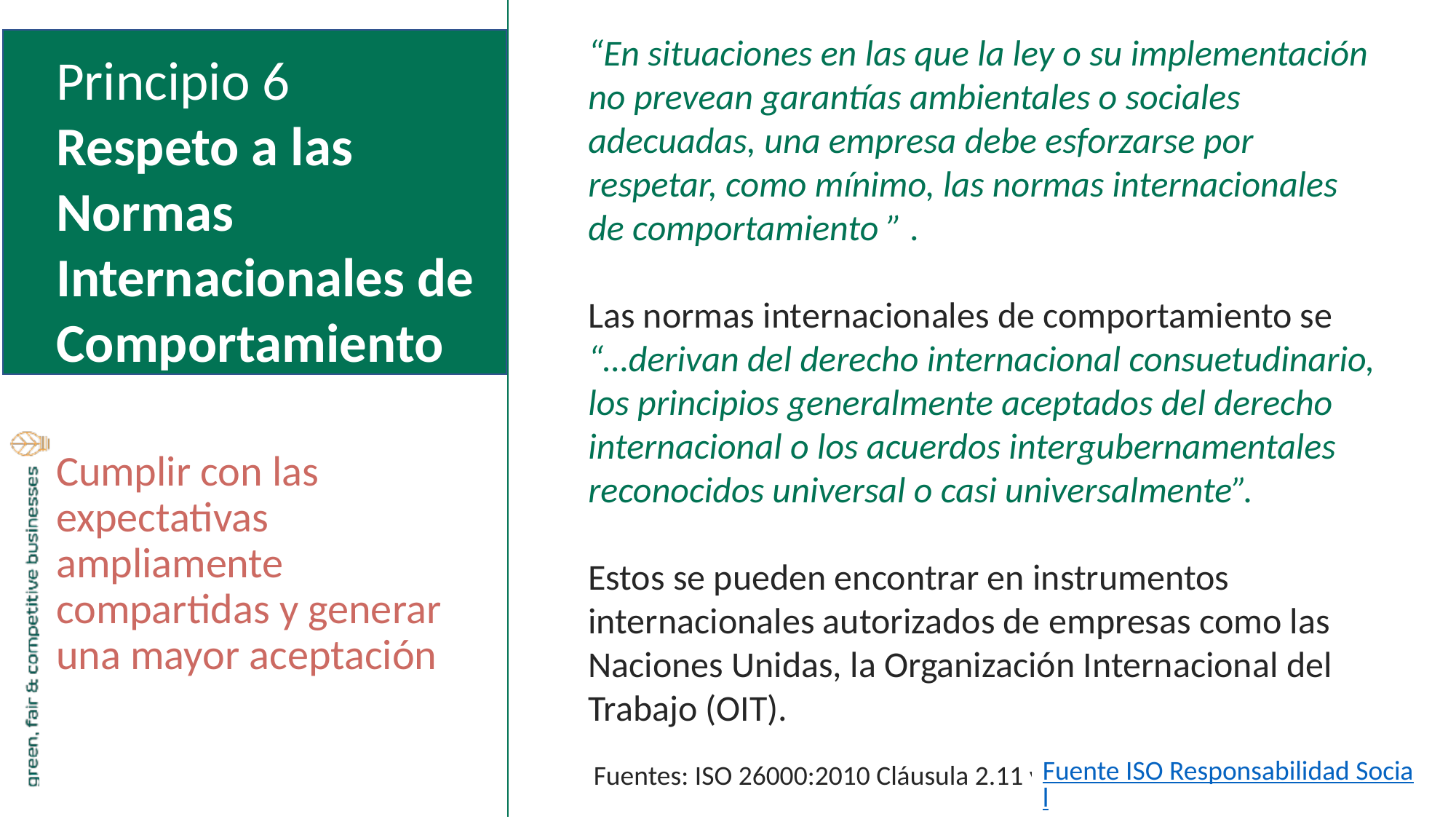

“En situaciones en las que la ley o su implementación no prevean garantías ambientales o sociales adecuadas, una empresa debe esforzarse por respetar, como mínimo, las normas internacionales de comportamiento ” .

Las normas internacionales de comportamiento se “…derivan del derecho internacional consuetudinario, los principios generalmente aceptados del derecho internacional o los acuerdos intergubernamentales reconocidos universal o casi universalmente”.

Estos se pueden encontrar en instrumentos internacionales autorizados de empresas como las Naciones Unidas, la Organización Internacional del Trabajo (OIT).
 Fuentes: ISO 26000:2010 Cláusula 2.11 y 4.7

Principio 6
Respeto a las Normas Internacionales de Comportamiento

Cumplir con las expectativas ampliamente compartidas y generar una mayor aceptación

Fuente ISO Responsabilidad Social